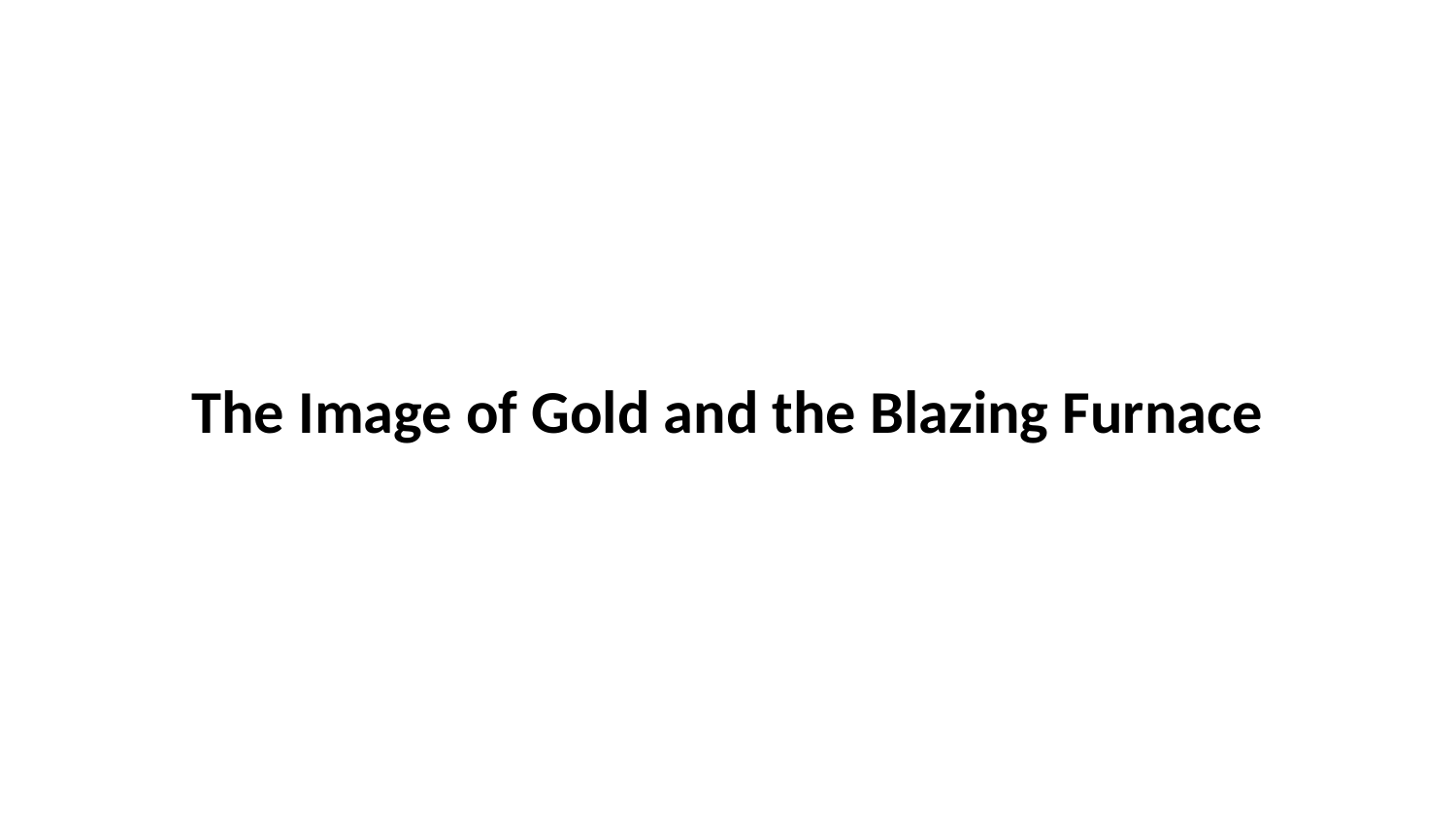

The Image of Gold and the Blazing Furnace